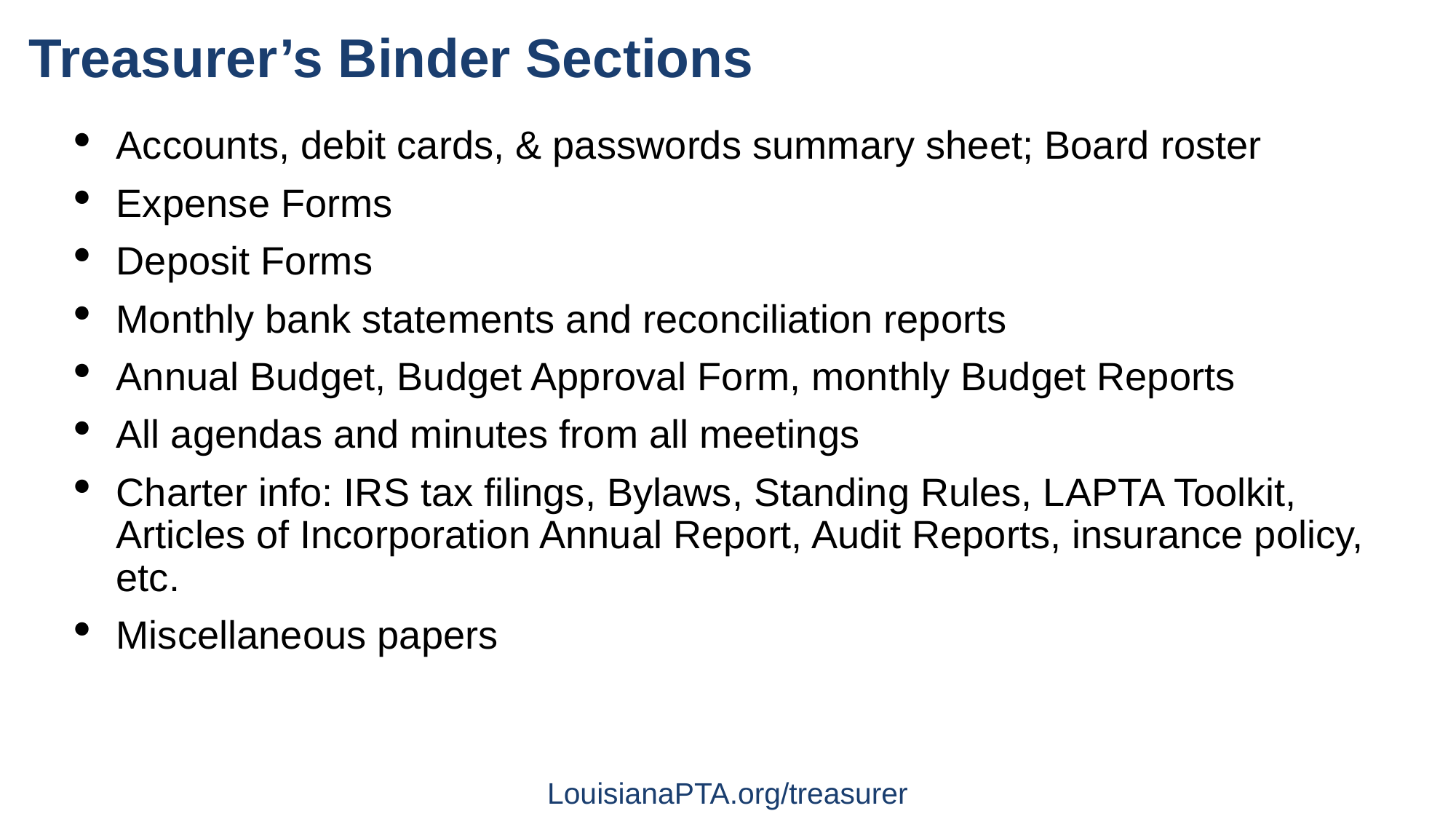

# Treasurer’s Binder Sections
Accounts, debit cards, & passwords summary sheet; Board roster
Expense Forms
Deposit Forms
Monthly bank statements and reconciliation reports
Annual Budget, Budget Approval Form, monthly Budget Reports
All agendas and minutes from all meetings
Charter info: IRS tax filings, Bylaws, Standing Rules, LAPTA Toolkit, Articles of Incorporation Annual Report, Audit Reports, insurance policy, etc.
Miscellaneous papers
LouisianaPTA.org/treasurer